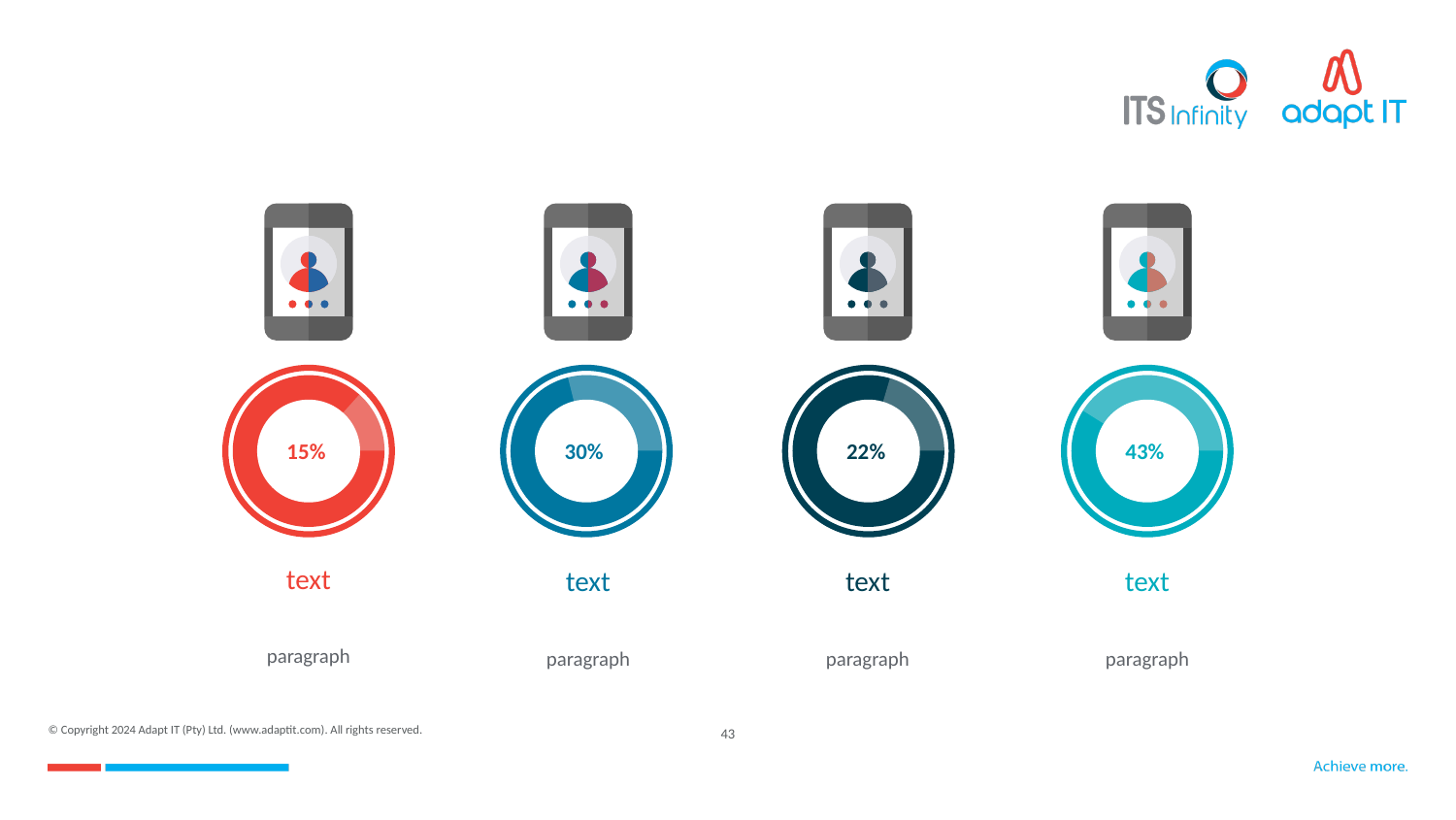

#

15%
text
paragraph

30%
text
paragraph

22%
text
paragraph

43%
text
paragraph